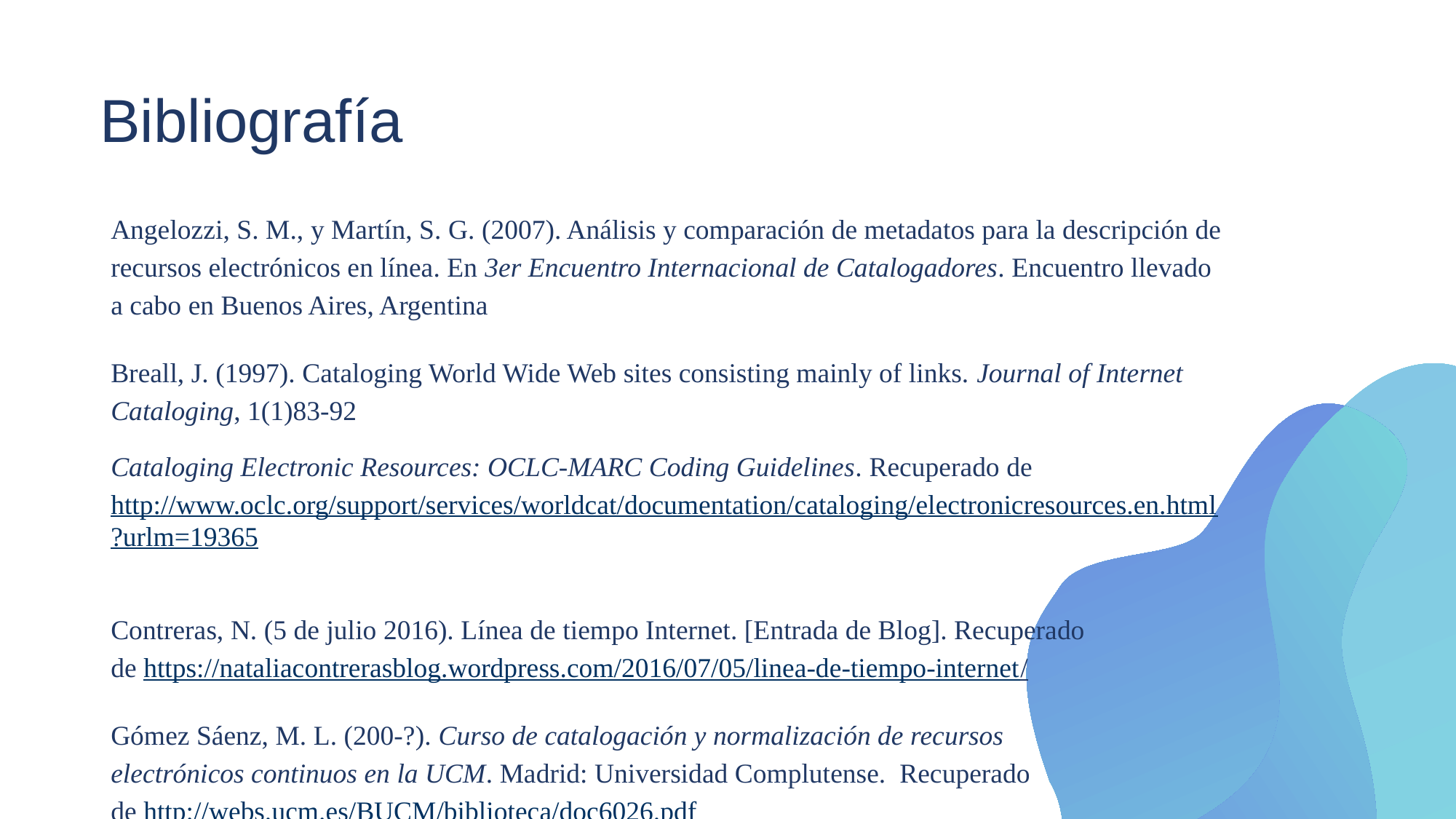

# Bibliografía
Angelozzi, S. M., y Martín, S. G. (2007). Análisis y comparación de metadatos para la descripción de recursos electrónicos en línea. En 3er Encuentro Internacional de Catalogadores. Encuentro llevado a cabo en Buenos Aires, Argentina
Breall, J. (1997). Cataloging World Wide Web sites consisting mainly of links. Journal of Internet Cataloging, 1(1)83-92
Cataloging Electronic Resources: OCLC-MARC Coding Guidelines. Recuperado de http://www.oclc.org/support/services/worldcat/documentation/cataloging/electronicresources.en.html?urlm=19365
Contreras, N. (5 de julio 2016). Línea de tiempo Internet. [Entrada de Blog]. Recuperado                  de https://nataliacontrerasblog.wordpress.com/2016/07/05/linea-de-tiempo-internet/
Gómez Sáenz, M. L. (200-?). Curso de catalogación y normalización de recursos               electrónicos continuos en la UCM. Madrid: Universidad Complutense.  Recuperado                          de http://webs.ucm.es/BUCM/biblioteca/doc6026.pdf